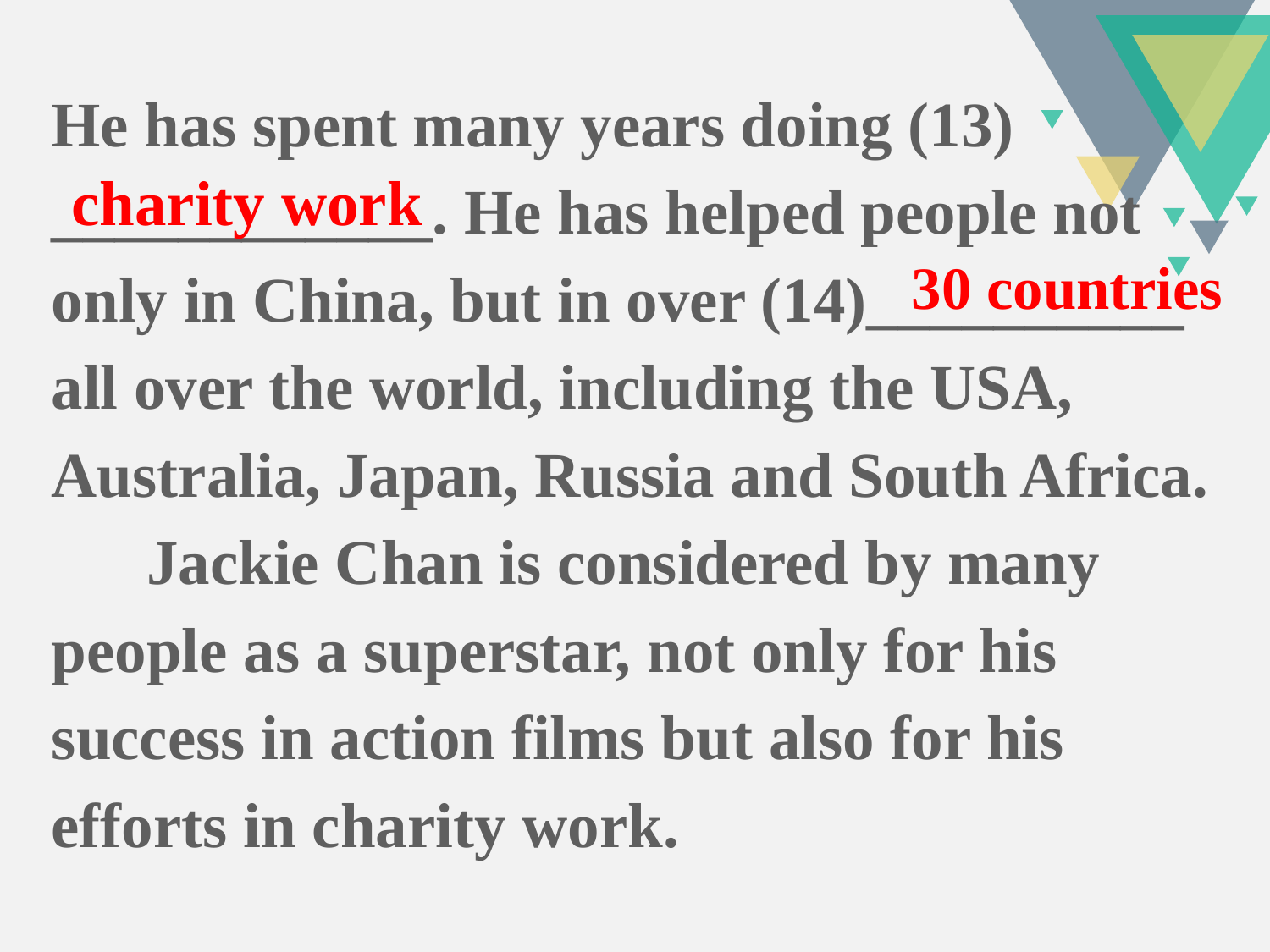

He has spent many years doing (13)
____________. He has helped people not only in China, but in over (14)__________ all over the world, including the USA, Australia, Japan, Russia and South Africa.
      Jackie Chan is considered by many people as a superstar, not only for his success in action films but also for his efforts in charity work.
charity work
30 countries